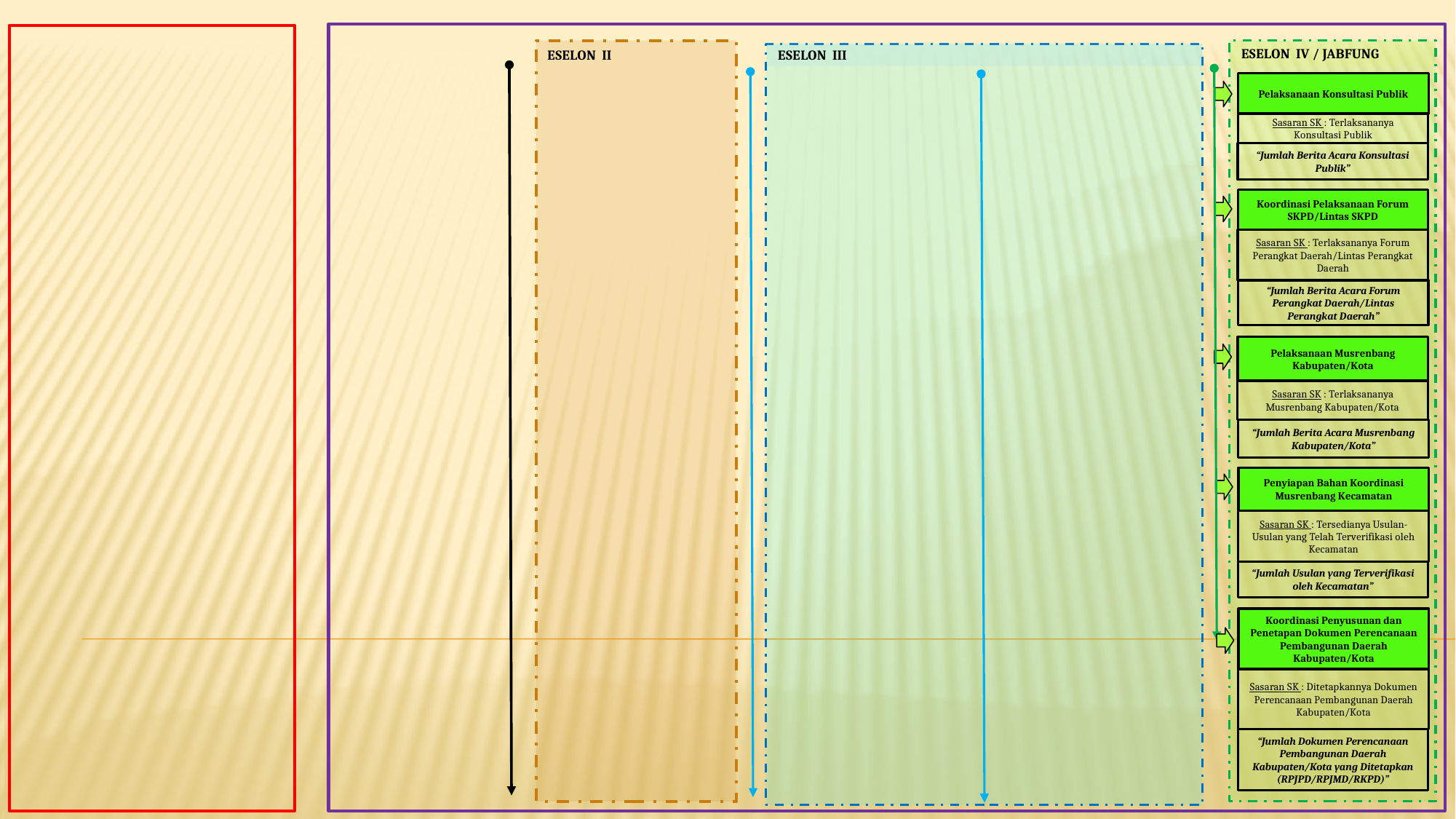

ESELON  IV / JABFUNG
ESELON  II
ESELON  III

Pelaksanaan Konsultasi Publik

Sasaran SK : Terlaksananya Konsultasi Publik
“Jumlah Berita Acara Konsultasi Publik”
Koordinasi Pelaksanaan Forum SKPD/Lintas SKPD

Sasaran SK : Terlaksananya Forum Perangkat Daerah/Lintas Perangkat Daerah
“Jumlah Berita Acara Forum Perangkat Daerah/Lintas Perangkat Daerah”
Pelaksanaan Musrenbang Kabupaten/Kota

Sasaran SK : Terlaksananya Musrenbang Kabupaten/Kota
“Jumlah Berita Acara Musrenbang Kabupaten/Kota”
Penyiapan Bahan Koordinasi Musrenbang Kecamatan

Sasaran SK : Tersedianya Usulan-Usulan yang Telah Terverifikasi oleh Kecamatan
“Jumlah Usulan yang Terverifikasi oleh Kecamatan”
Koordinasi Penyusunan dan Penetapan Dokumen Perencanaan Pembangunan Daerah Kabupaten/Kota

Sasaran SK : Ditetapkannya Dokumen Perencanaan Pembangunan Daerah Kabupaten/Kota
“Jumlah Dokumen Perencanaan Pembangunan Daerah Kabupaten/Kota yang Ditetapkan (RPJPD/RPJMD/RKPD)”